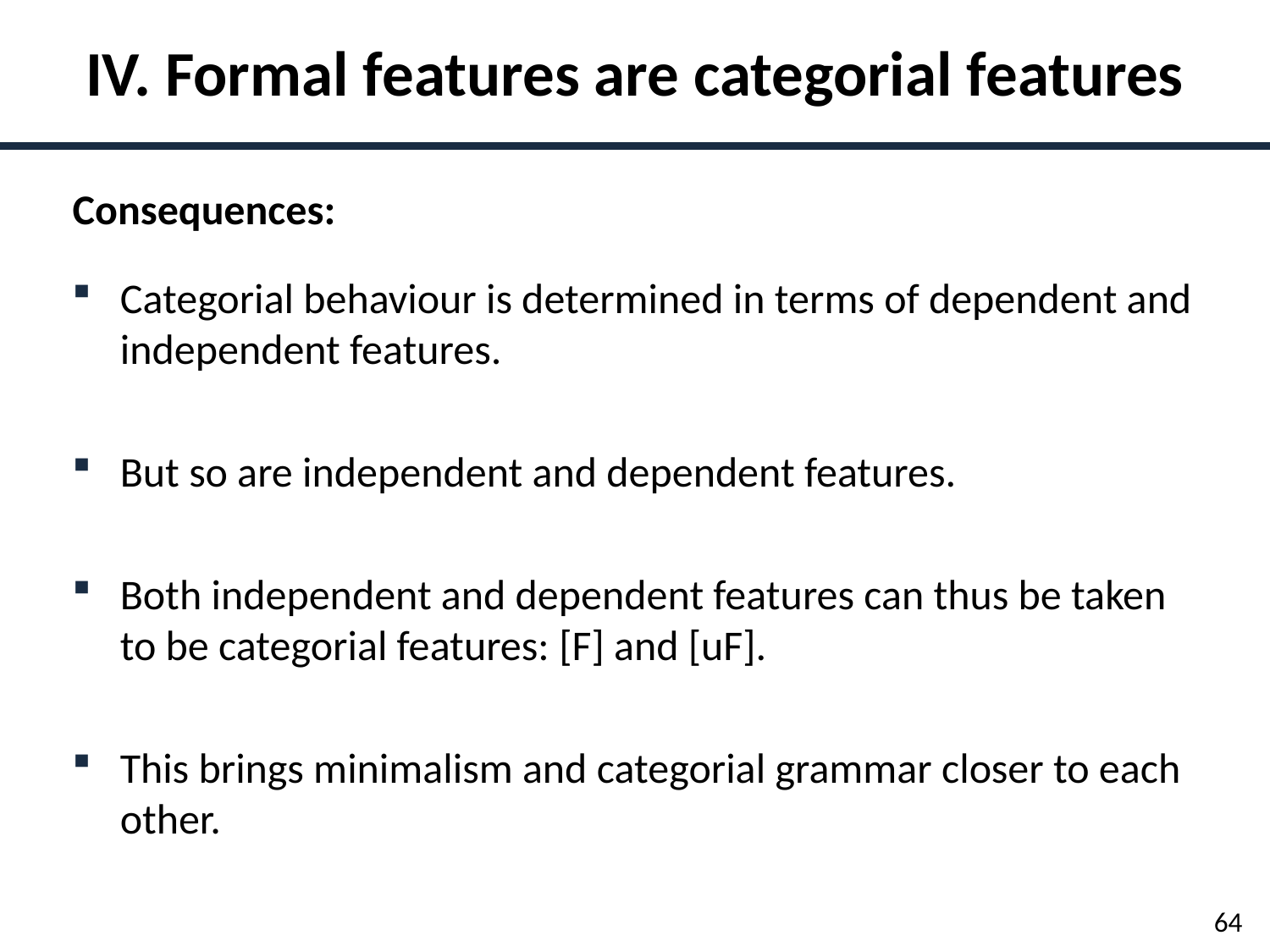

IV. Formal features are categorial features
Consequences:

Categorial behaviour is determined in terms of dependent and independent features.

But so are independent and dependent features.

Both independent and dependent features can thus be taken to be categorial features: [F] and [uF].

This brings minimalism and categorial grammar closer to each other.
64